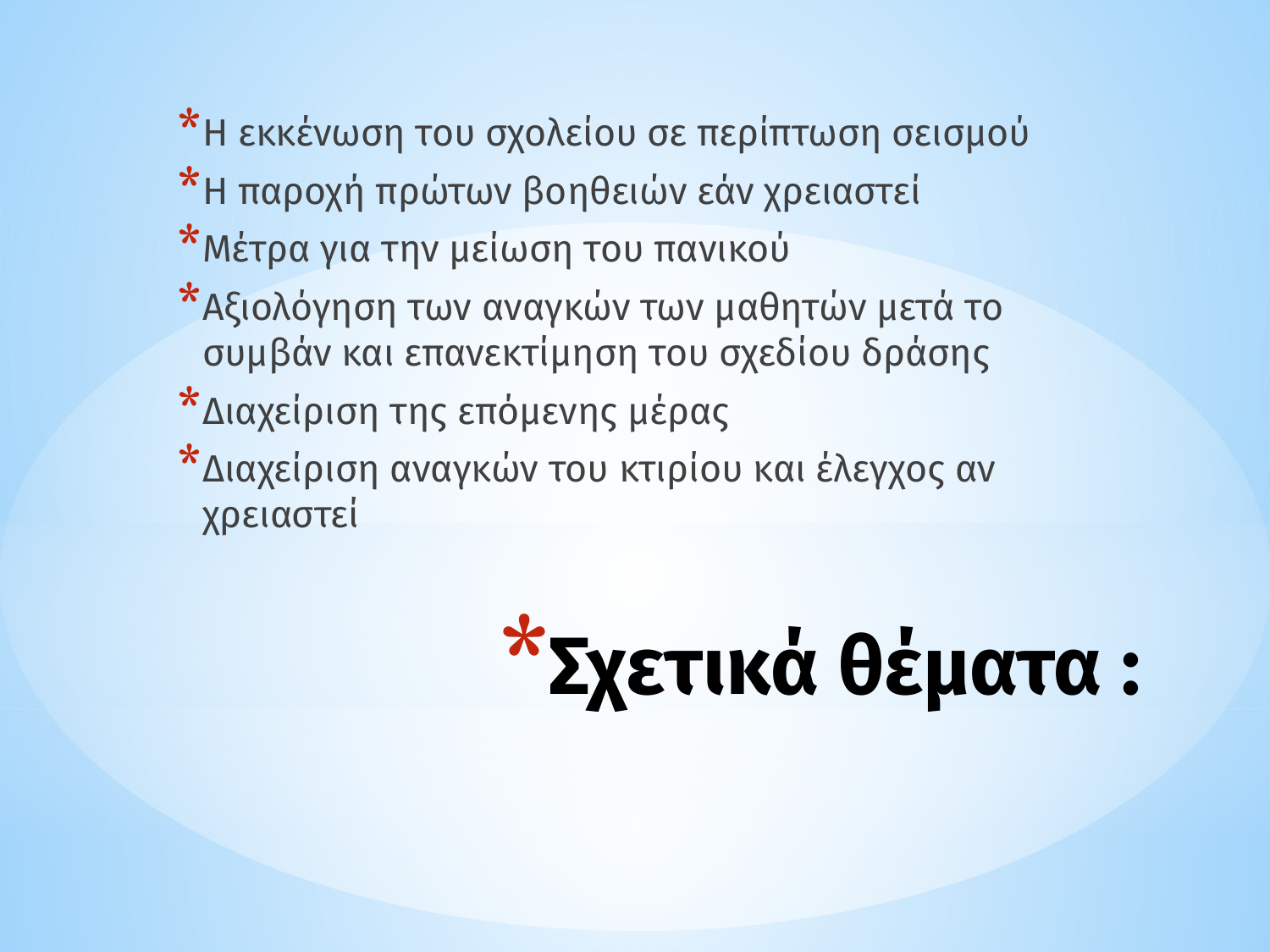

Η εκκένωση του σχολείου σε περίπτωση σεισμού
Η παροχή πρώτων βοηθειών εάν χρειαστεί
Μέτρα για την μείωση του πανικού
Αξιολόγηση των αναγκών των μαθητών μετά το συμβάν και επανεκτίμηση του σχεδίου δράσης
Διαχείριση της επόμενης μέρας
Διαχείριση αναγκών του κτιρίου και έλεγχος αν χρειαστεί

# Σχετικά θέματα :